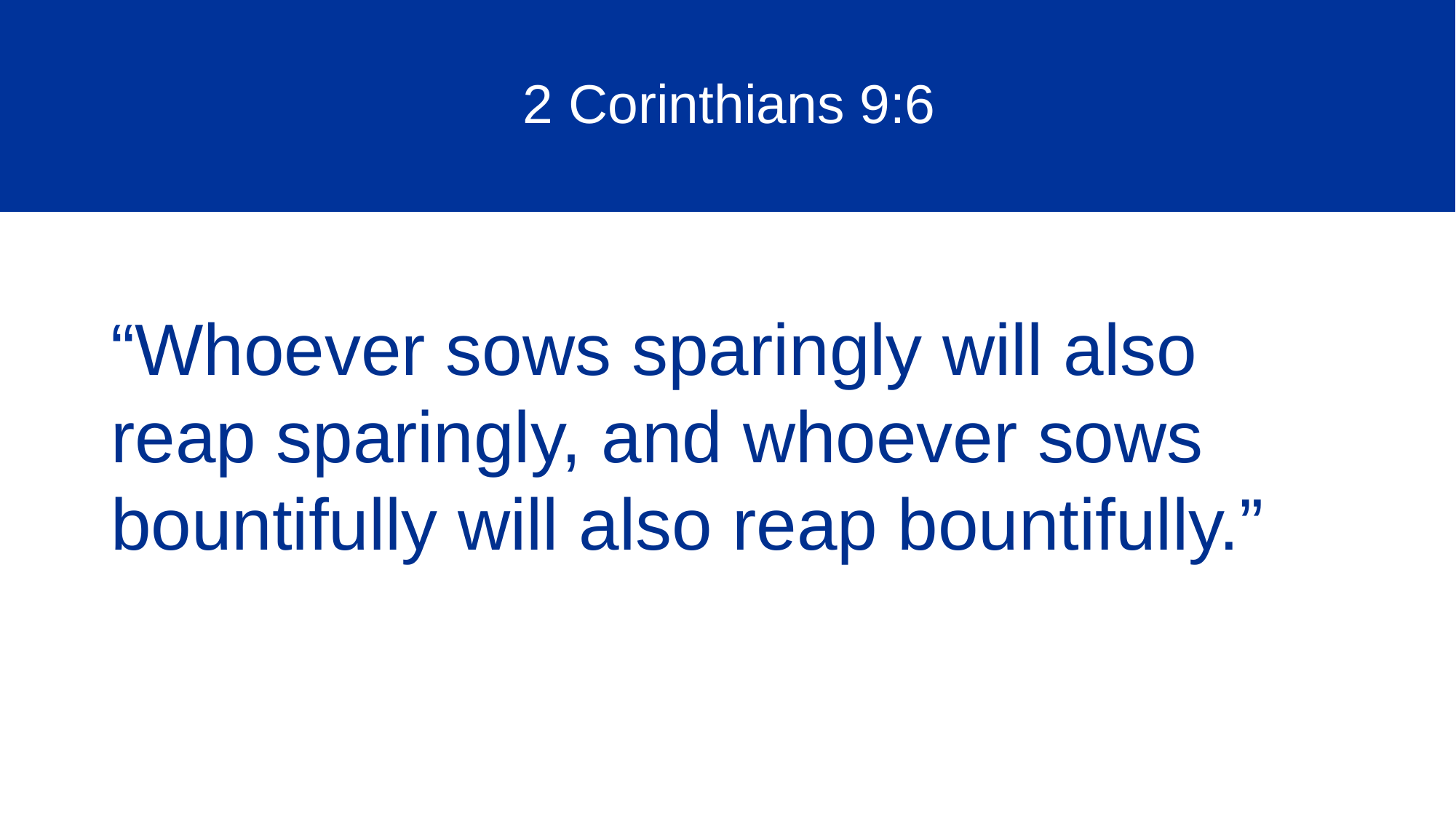

2 Corinthians 9:6
#
“Whoever sows sparingly will also reap sparingly, and whoever sows bountifully will also reap bountifully.”